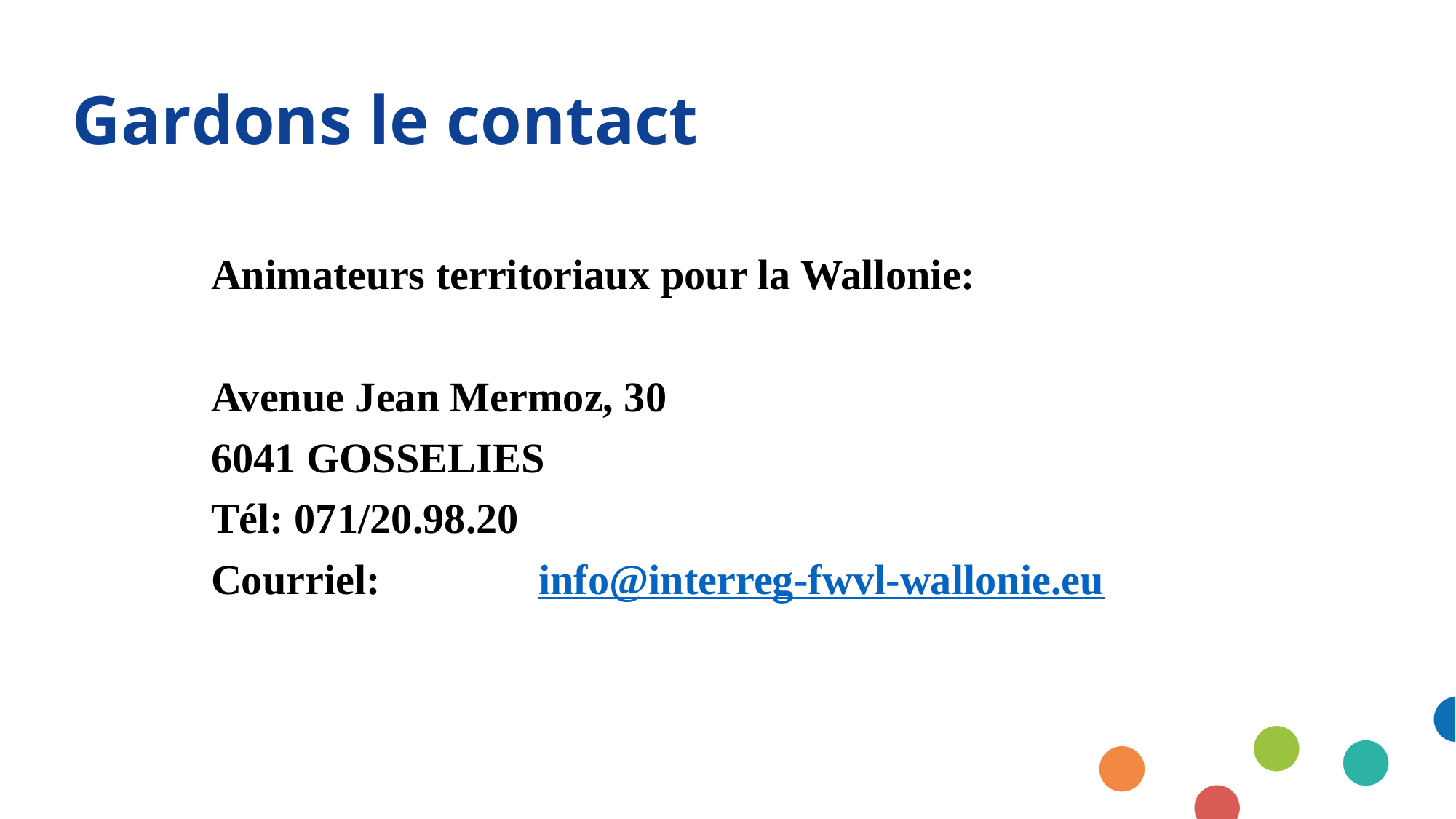

# Gardons le contact
Animateurs territoriaux pour la Wallonie:

Avenue Jean Mermoz, 30
6041 GOSSELIES
Tél: 071/20.98.20
Courriel: 		info@interreg-fwvl-wallonie.eu